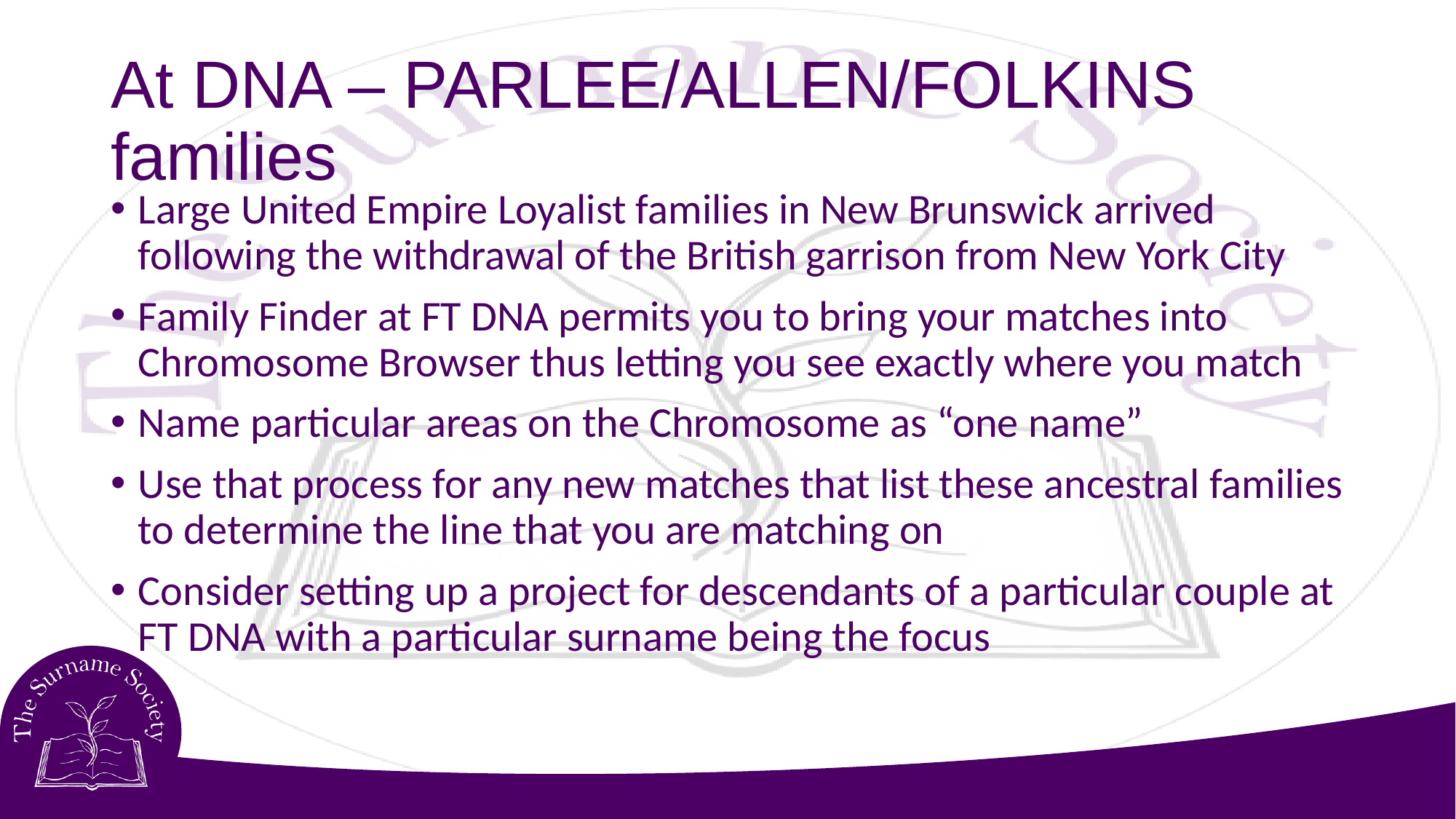

# At DNA – PARLEE/ALLEN/FOLKINS families
Large United Empire Loyalist families in New Brunswick arrived following the withdrawal of the British garrison from New York City
Family Finder at FT DNA permits you to bring your matches into Chromosome Browser thus letting you see exactly where you match
Name particular areas on the Chromosome as “one name”
Use that process for any new matches that list these ancestral families to determine the line that you are matching on
Consider setting up a project for descendants of a particular couple at FT DNA with a particular surname being the focus